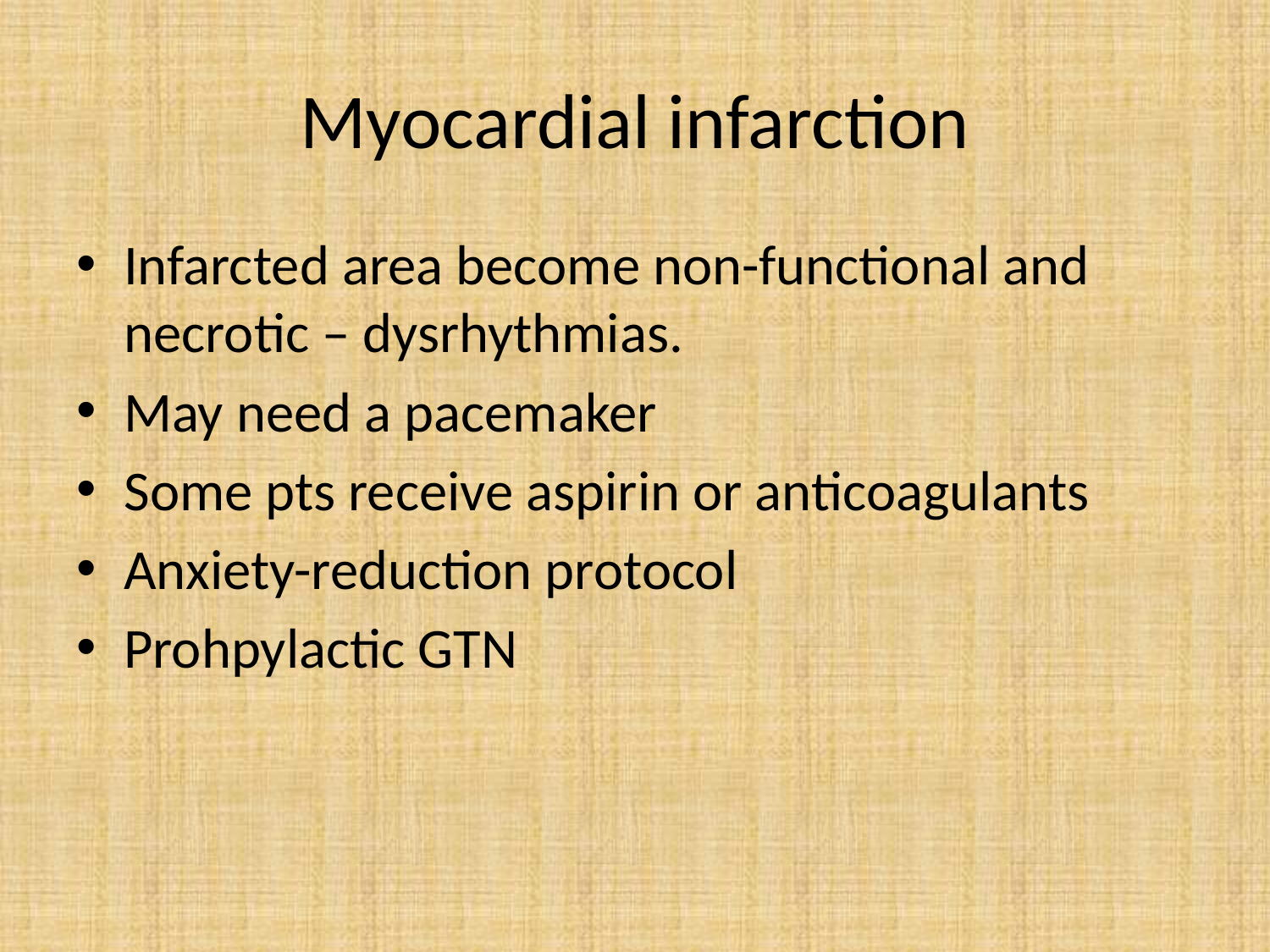

# Myocardial infarction
Infarcted area become non-functional and necrotic – dysrhythmias.
May need a pacemaker
Some pts receive aspirin or anticoagulants
Anxiety-reduction protocol
Prohpylactic GTN